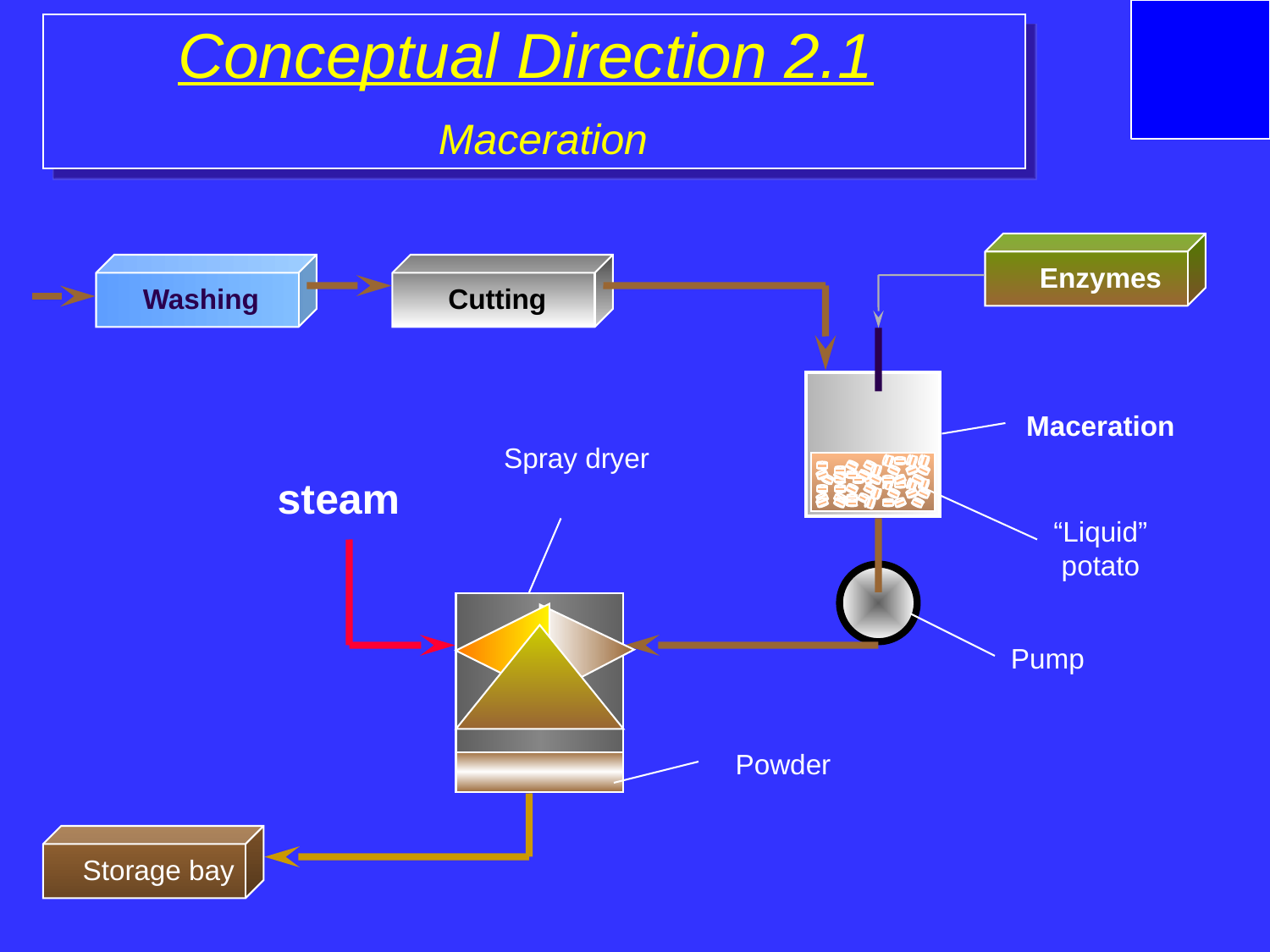

# Conceptual Direction 2.1 Maceration

Enzymes

Washing
Cutting

Maceration

Spray dryer
steam

“Liquid” potato

Pump

Powder

Storage bay